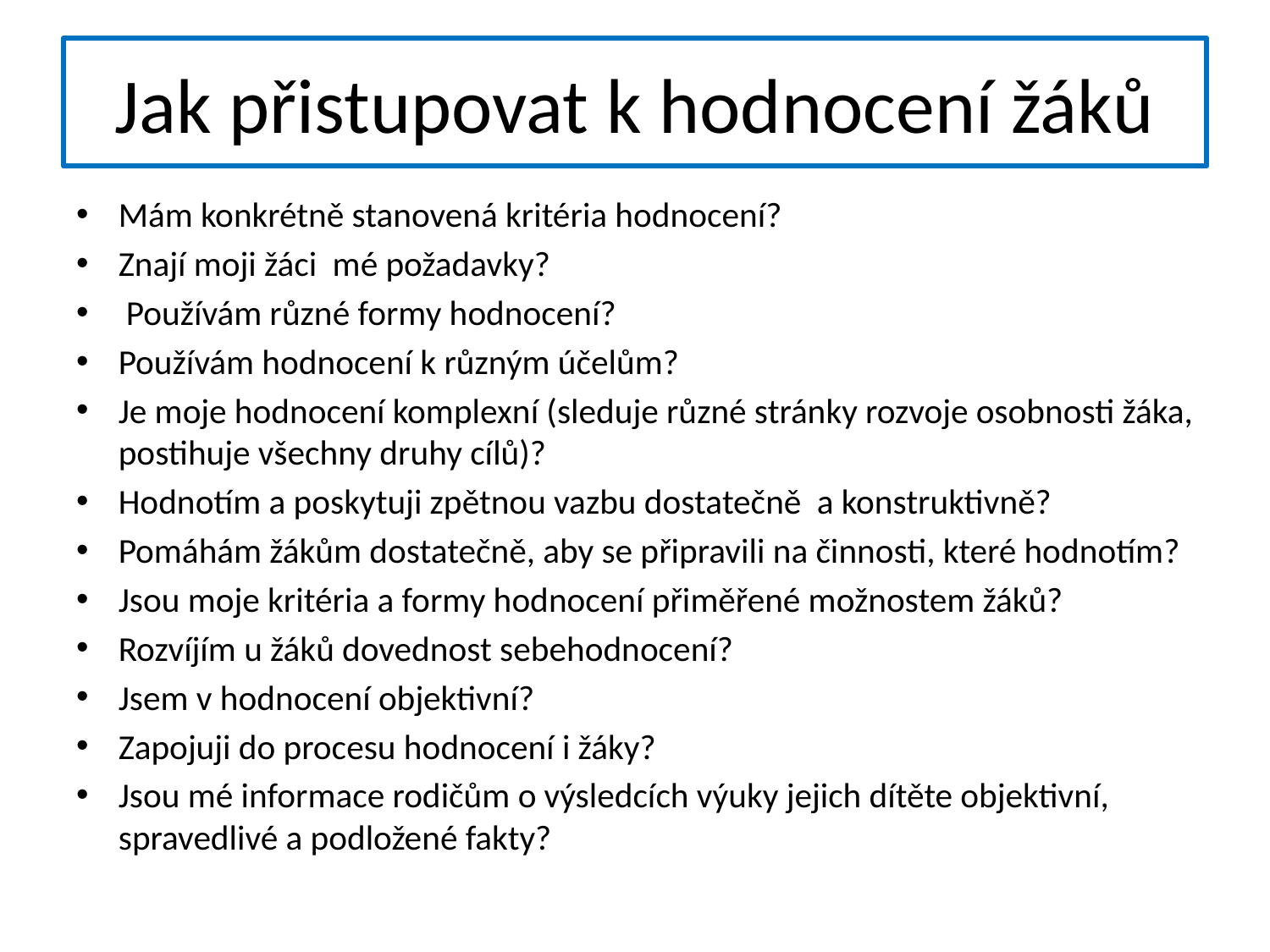

# Jak přistupovat k hodnocení žáků
Mám konkrétně stanovená kritéria hodnocení?
Znají moji žáci  mé požadavky?
 Používám různé formy hodnocení?
Používám hodnocení k různým účelům?
Je moje hodnocení komplexní (sleduje různé stránky rozvoje osobnosti žáka, postihuje všechny druhy cílů)?
Hodnotím a poskytuji zpětnou vazbu dostatečně  a konstruktivně?
Pomáhám žákům dostatečně, aby se připravili na činnosti, které hodnotím?
Jsou moje kritéria a formy hodnocení přiměřené možnostem žáků?
Rozvíjím u žáků dovednost sebehodnocení?
Jsem v hodnocení objektivní?
Zapojuji do procesu hodnocení i žáky?
Jsou mé informace rodičům o výsledcích výuky jejich dítěte objektivní, spravedlivé a podložené fakty?